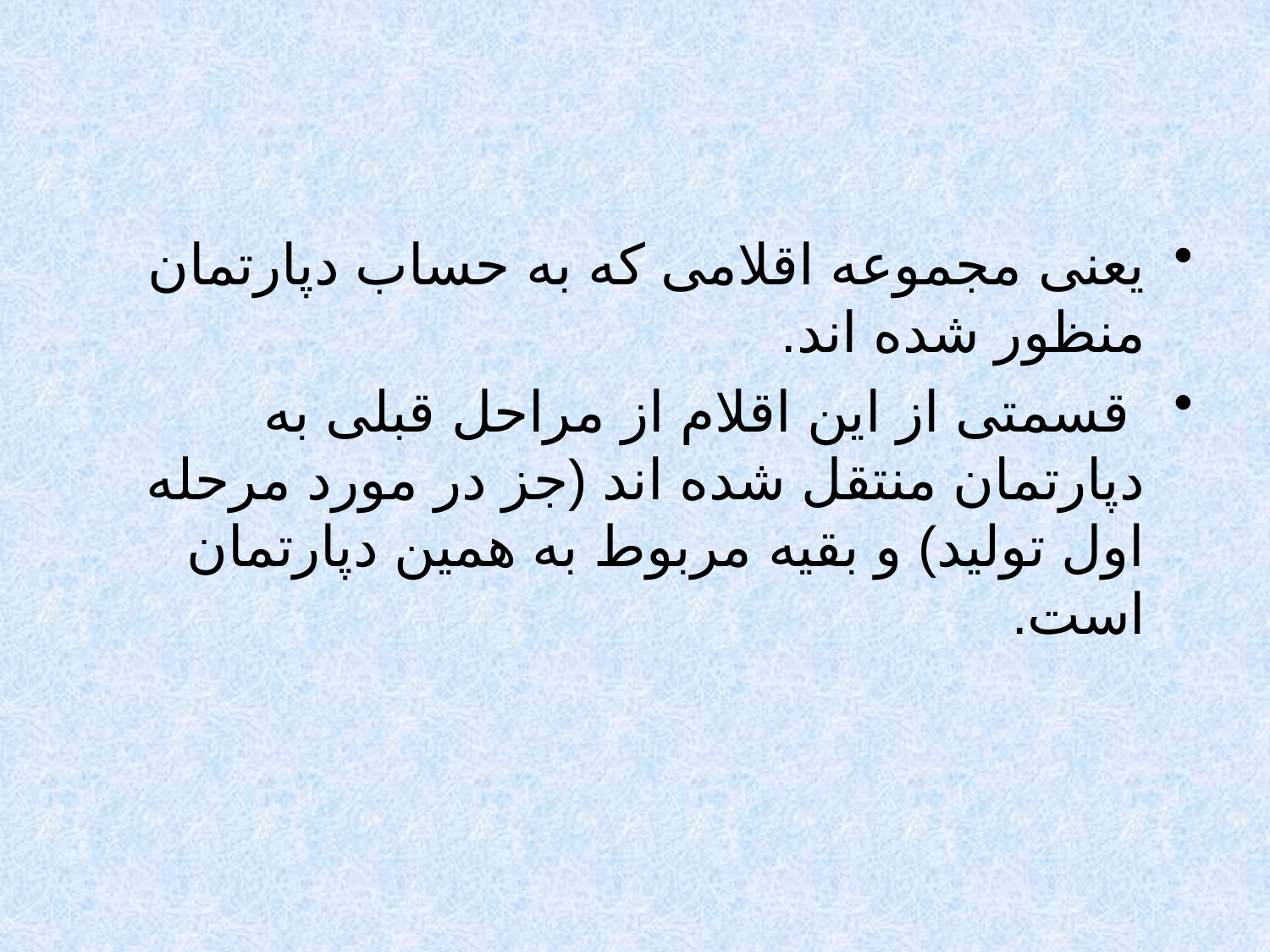

#
یعنی مجموعه اقلامی که به حساب دپارتمان منظور شده اند.
 قسمتی از این اقلام از مراحل قبلی به دپارتمان منتقل شده اند (جز در مورد مرحله اول تولید) و بقیه مربوط به همین دپارتمان است.